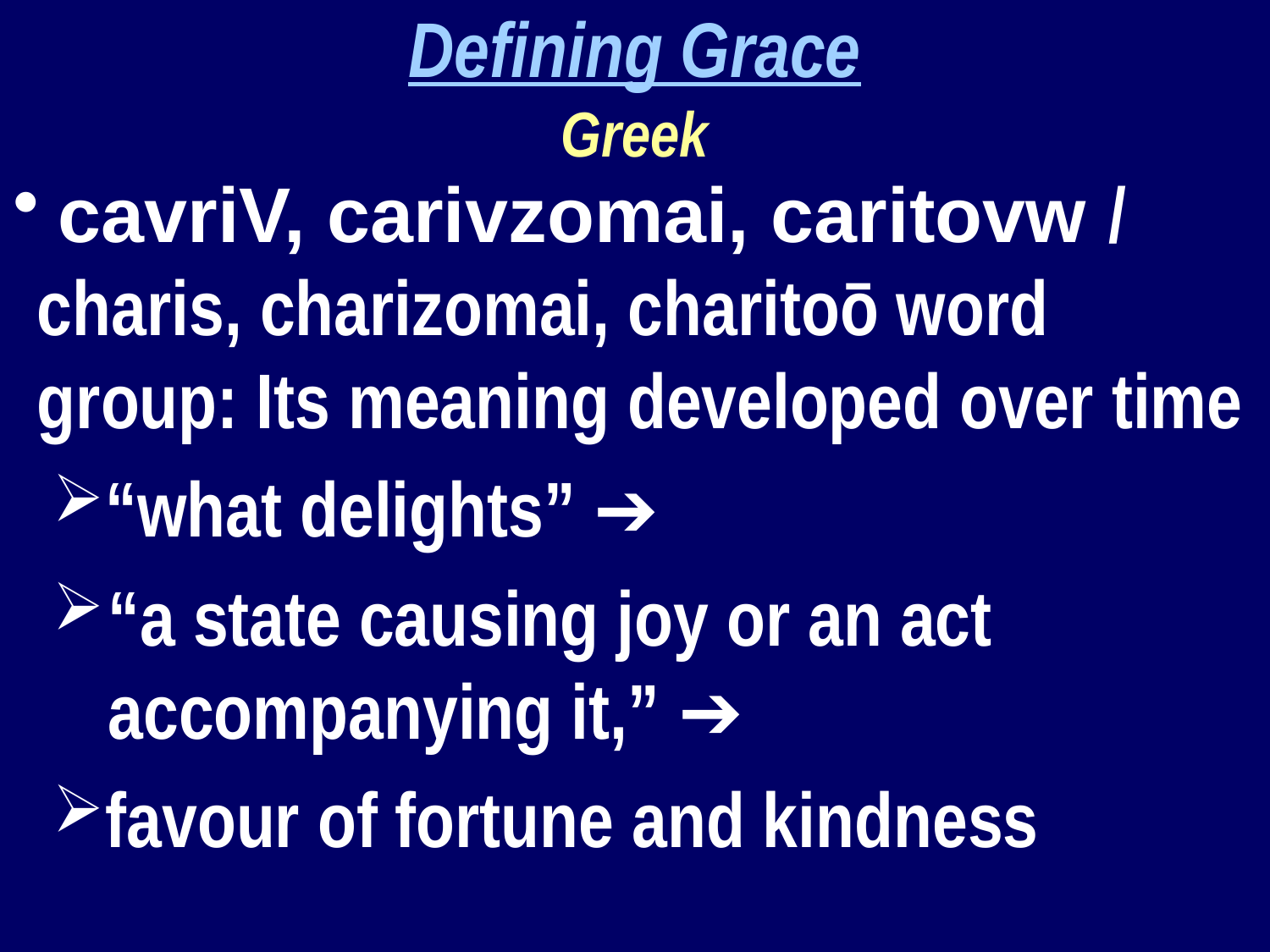

Defining Grace
Greek
 cavriV, carivzomai, caritovw / charis, charizomai, charitoō word group: Its meaning developed over time
“what delights” ➔
“a state causing joy or an act accompanying it,” ➔
favour of fortune and kindness